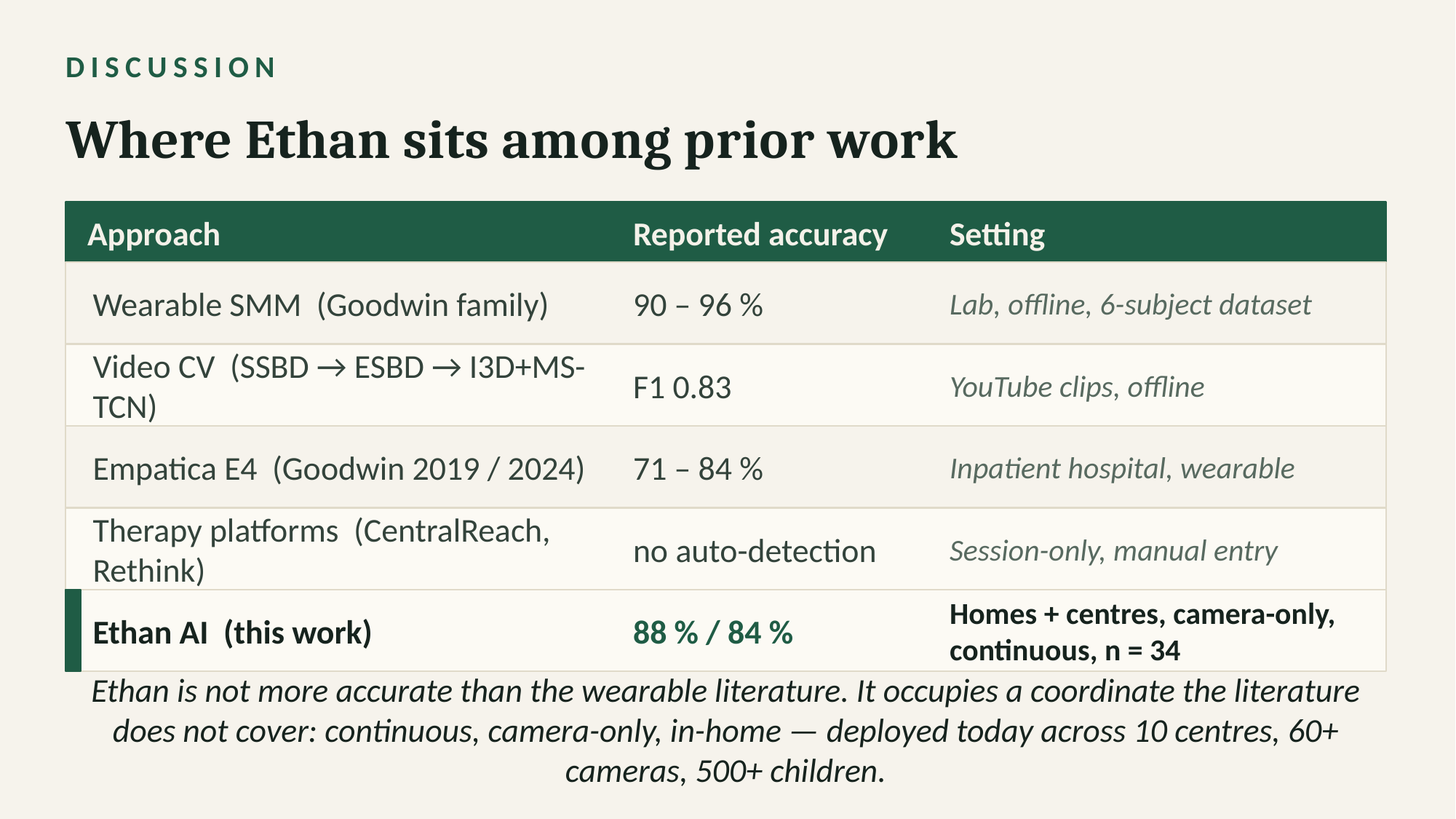

DISCUSSION
Where Ethan sits among prior work

Approach
Reported accuracy
Setting

Wearable SMM  (Goodwin family)
90 – 96 %
Lab, offline, 6-subject dataset

Video CV  (SSBD → ESBD → I3D+MS-TCN)
F1 0.83
YouTube clips, offline

Empatica E4  (Goodwin 2019 / 2024)
71 – 84 %
Inpatient hospital, wearable

Therapy platforms  (CentralReach, Rethink)
no auto-detection
Session-only, manual entry

Ethan AI  (this work)
88 % / 84 %
Homes + centres, camera-only, continuous, n = 34
Ethan is not more accurate than the wearable literature. It occupies a coordinate the literature does not cover: continuous, camera-only, in-home — deployed today across 10 centres, 60+ cameras, 500+ children.